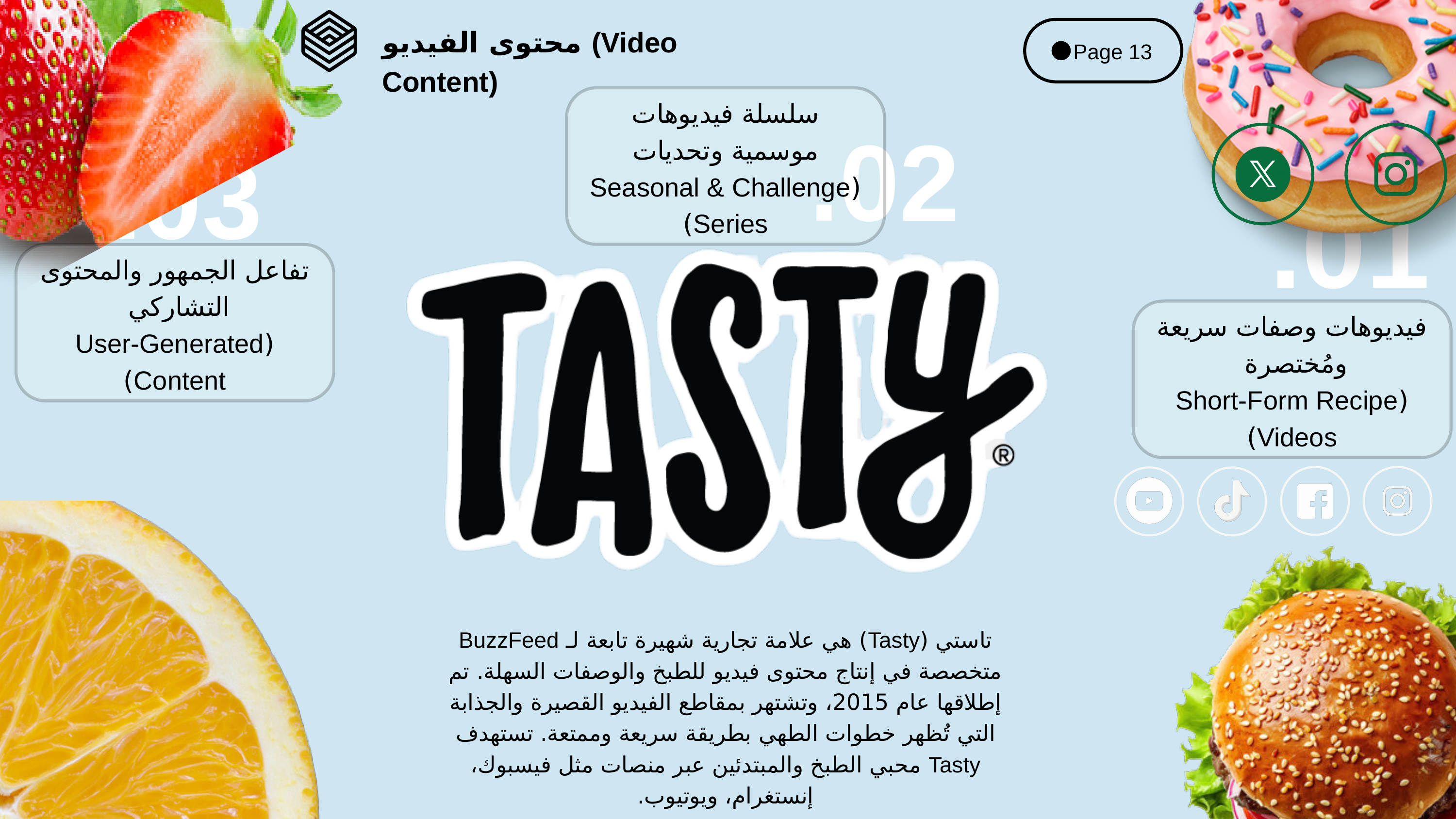

محتوى الفيديو (Video Content)

Page 13

.02
سلسلة فيديوهات موسمية وتحديات (Seasonal & Challenge Series)
.03

.01

تفاعل الجمهور والمحتوى التشاركي
(User-Generated Content)

فيديوهات وصفات سريعة ومُختصرة
(Short-Form Recipe Videos)

تاستي (Tasty) هي علامة تجارية شهيرة تابعة لـ BuzzFeed متخصصة في إنتاج محتوى فيديو للطبخ والوصفات السهلة. تم إطلاقها عام 2015، وتشتهر بمقاطع الفيديو القصيرة والجذابة التي تُظهر خطوات الطهي بطريقة سريعة وممتعة. تستهدف Tasty محبي الطبخ والمبتدئين عبر منصات مثل فيسبوك، إنستغرام، ويوتيوب.